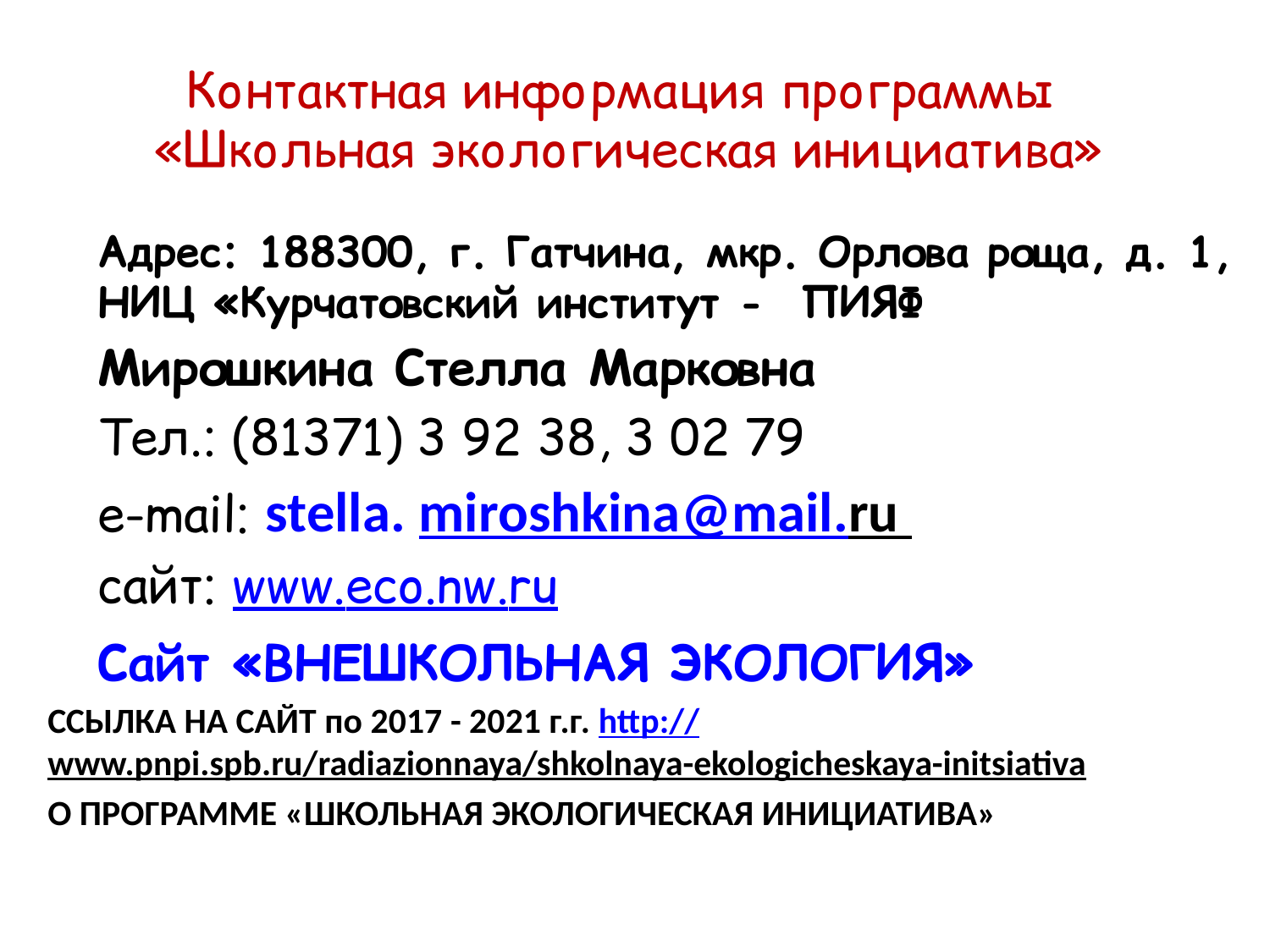

# Контактная информация программы «Школьная экологическая инициатива»
Адрес: 188300, г. Гатчина, мкр. Орлова роща, д. 1, НИЦ «Курчатовский институт -  ПИЯФ
Мирошкина Стелла Марковна
Тел.: (81371) 3 92 38, 3 02 79
e-mail: stella. miroshkina@mail.ru
сайт: www.eco.nw.ru
Сайт «ВНЕШКОЛЬНАЯ ЭКОЛОГИЯ»
ССЫЛКА НА САЙТ по 2017 - 2021 г.г. http://www.pnpi.spb.ru/radiazionnaya/shkolnaya-ekologicheskaya-initsiativa
О ПРОГРАММЕ «ШКОЛЬНАЯ ЭКОЛОГИЧЕСКАЯ ИНИЦИАТИВА»